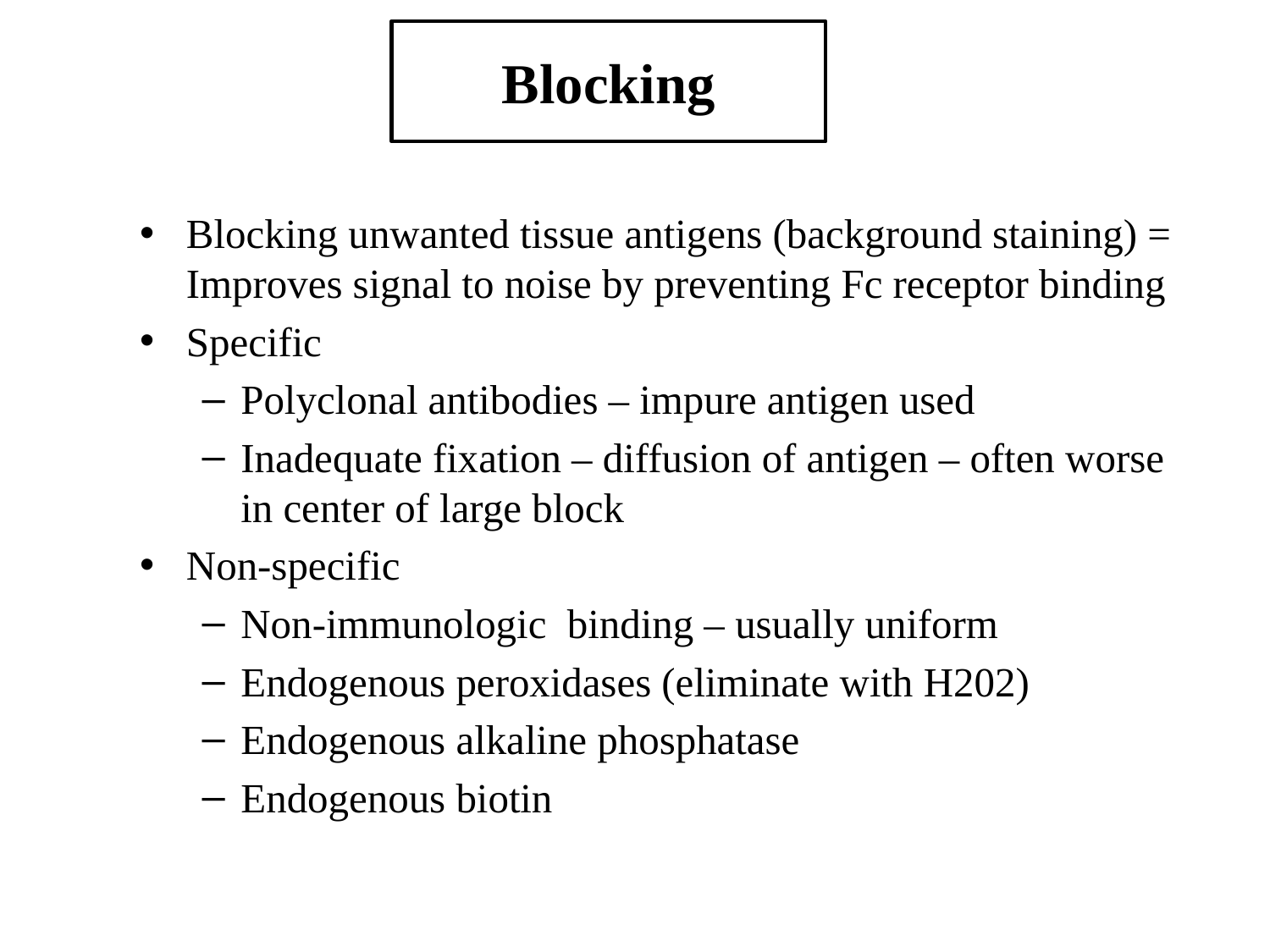

# Blocking
Blocking unwanted tissue antigens (background staining) = Improves signal to noise by preventing Fc receptor binding
Specific
Polyclonal antibodies – impure antigen used
Inadequate fixation – diffusion of antigen – often worse in center of large block
Non-specific
Non-immunologic  binding – usually uniform
Endogenous peroxidases (eliminate with H202)
Endogenous alkaline phosphatase
Endogenous biotin